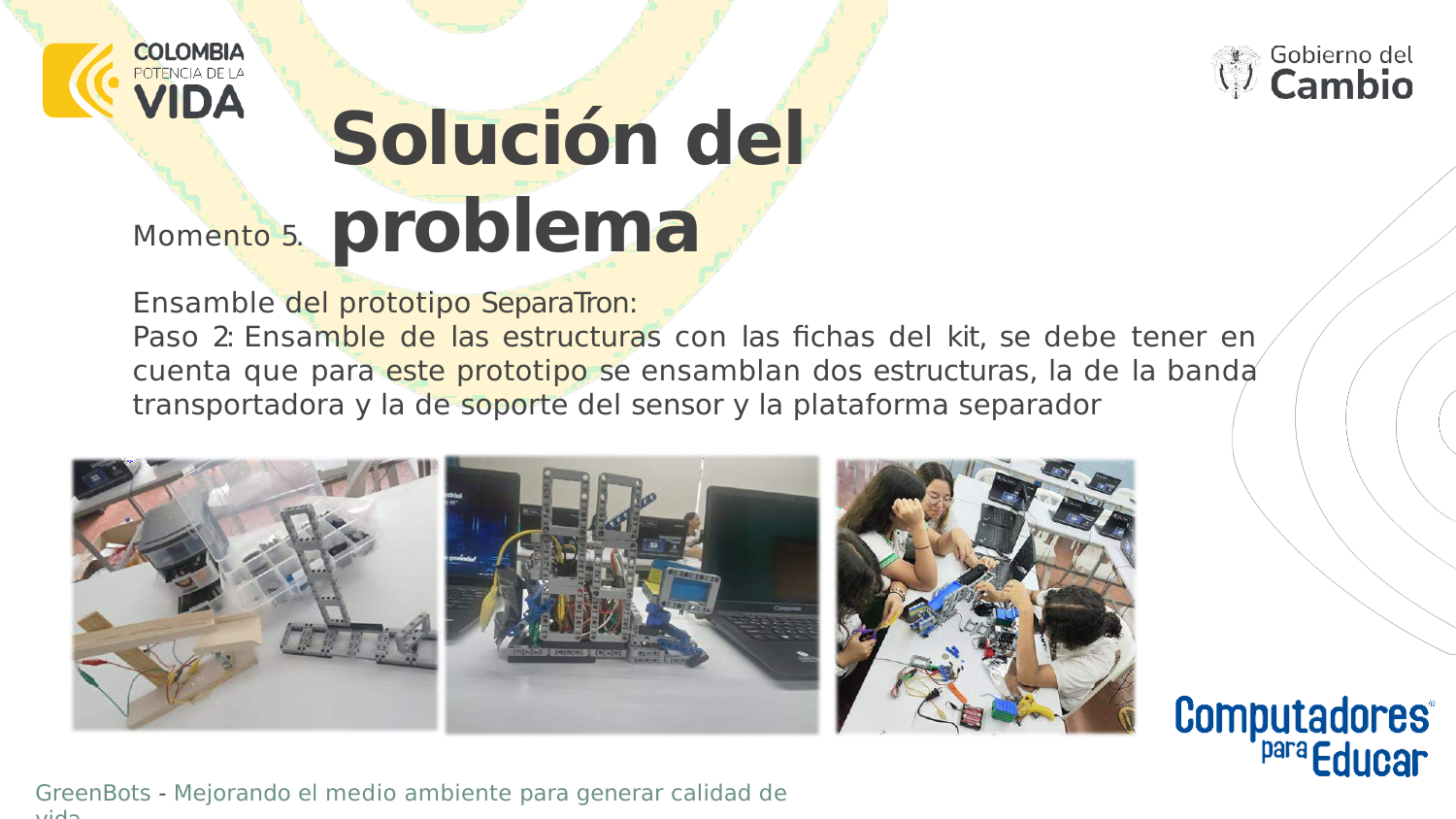

# Solución del problema
Momento 5.

Ensamble del prototipo SeparaTron:
Paso 2: Ensamble de las estructuras con las fichas del kit, se debe tener en  cuenta que para este prototipo se ensamblan dos estructuras, la de la banda  transportadora y la de soporte del sensor y la plataforma separador

GreenBots - Mejorando el medio ambiente para generar calidad de vida